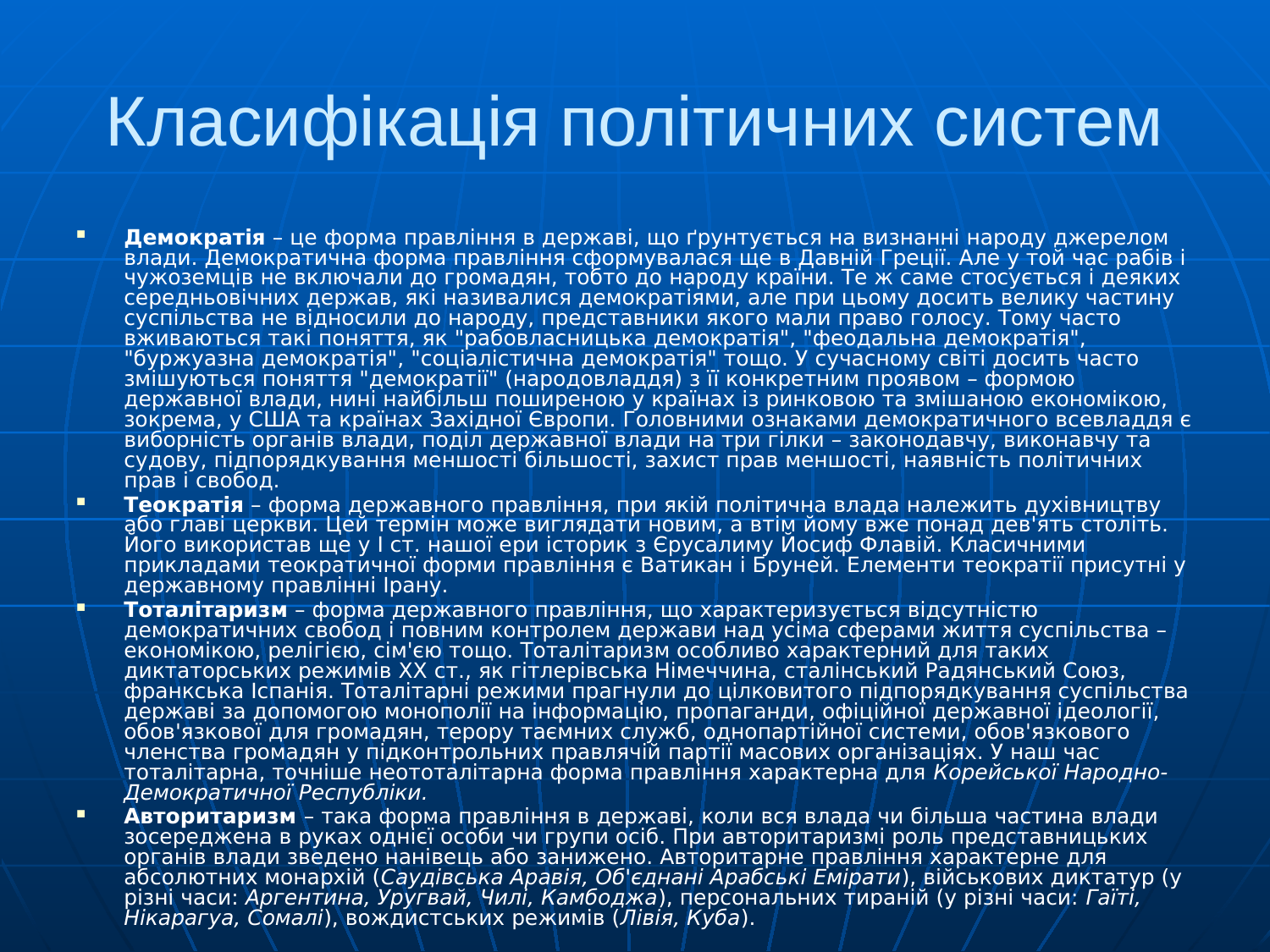

# Класифікація політичних систем
Демократія – це форма правління в державі, що ґрунтується на визнанні народу джерелом влади. Демократична форма правління сформувалася ще в Давній Греції. Але у той час рабів і чужоземців не включали до громадян, тобто до народу країни. Те ж саме стосується і деяких середньовічних держав, які називалися демократіями, але при цьому досить велику частину суспільства не відносили до народу, представники якого мали право голосу. Тому часто вживаються такі поняття, як "рабовласницька демократія", "феодальна демократія", "буржуазна демократія", "соціалістична демократія" тощо. У сучасному світі досить часто змішуються поняття "демократії" (народовладдя) з її конкретним проявом – формою державної влади, нині найбільш поширеною у країнах із ринковою та змішаною економікою, зокрема, у США та країнах Західної Європи. Головними ознаками демократичного всевладдя є виборність органів влади, поділ державної влади на три гілки – законодавчу, виконавчу та судову, підпорядкування меншості більшості, захист прав меншості, наявність політичних прав і свобод.
Теократія – форма державного правління, при якій політична влада належить духівництву або главі церкви. Цей термін може виглядати новим, а втім йому вже понад дев'ять століть. Його використав ще у І ст. нашої ери історик з Єрусалиму Йосиф Флавій. Класичними прикладами теократичної форми правління є Ватикан і Бруней. Елементи теократії присутні у державному правлінні Ірану.
Тоталітаризм – форма державного правління, що характеризується відсутністю демократичних свобод і повним контролем держави над усіма сферами життя суспільства – економікою, релігією, сім'єю тощо. Тоталітаризм особливо характерний для таких диктаторських режимів XX ст., як гітлерівська Німеччина, сталінський Радянський Союз, франкська Іспанія. Тоталітарні режими прагнули до цілковитого підпорядкування суспільства державі за допомогою монополії на інформацію, пропаганди, офіційної державної ідеології, обов'язкової для громадян, терору таємних служб, однопартійної системи, обов'язкового членства громадян у підконтрольних правлячій партії масових організаціях. У наш час тоталітарна, точніше неототалітарна форма правління характерна для Корейської Народно-Демократичної Республіки.
Авторитаризм – така форма правління в державі, коли вся влада чи більша частина влади зосереджена в руках однієї особи чи групи осіб. При авторитаризмі роль представницьких органів влади зведено нанівець або занижено. Авторитарне правління характерне для абсолютних монархій (Саудівська Аравія, Об'єднані Арабські Емірати), військових диктатур (у різні часи: Аргентина, Уругвай, Чилі, Камбоджа), персональних тираній (у різні часи: Гаїті, Нікарагуа, Сомалі), вождистських режимів (Лівія, Куба).